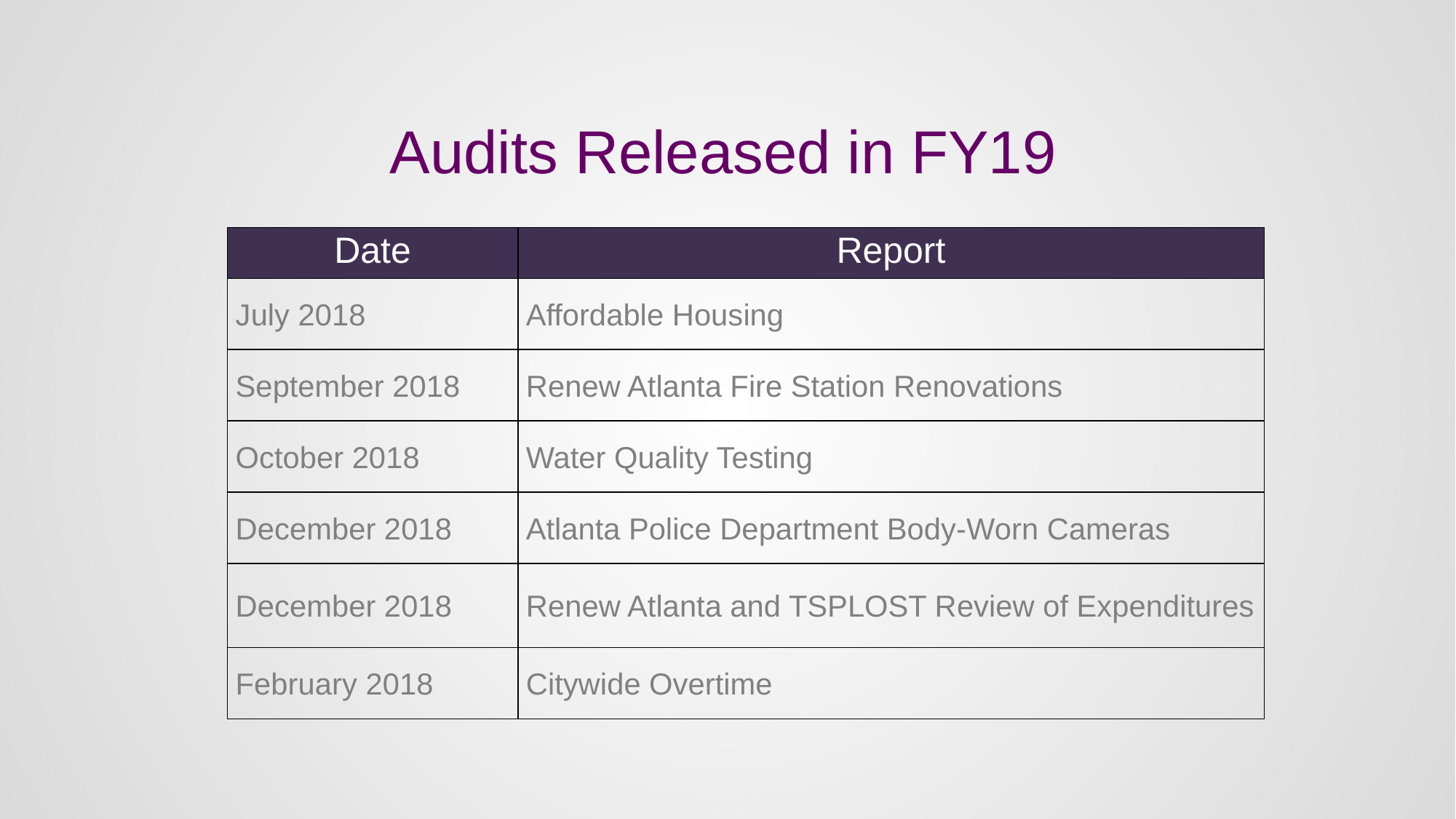

# Audits Released in FY19
| Date | Report |
| --- | --- |
| July 2018 | Affordable Housing |
| September 2018 | Renew Atlanta Fire Station Renovations |
| October 2018 | Water Quality Testing |
| December 2018 | Atlanta Police Department Body-Worn Cameras |
| December 2018 | Renew Atlanta and TSPLOST Review of Expenditures |
| February 2018 | Citywide Overtime |